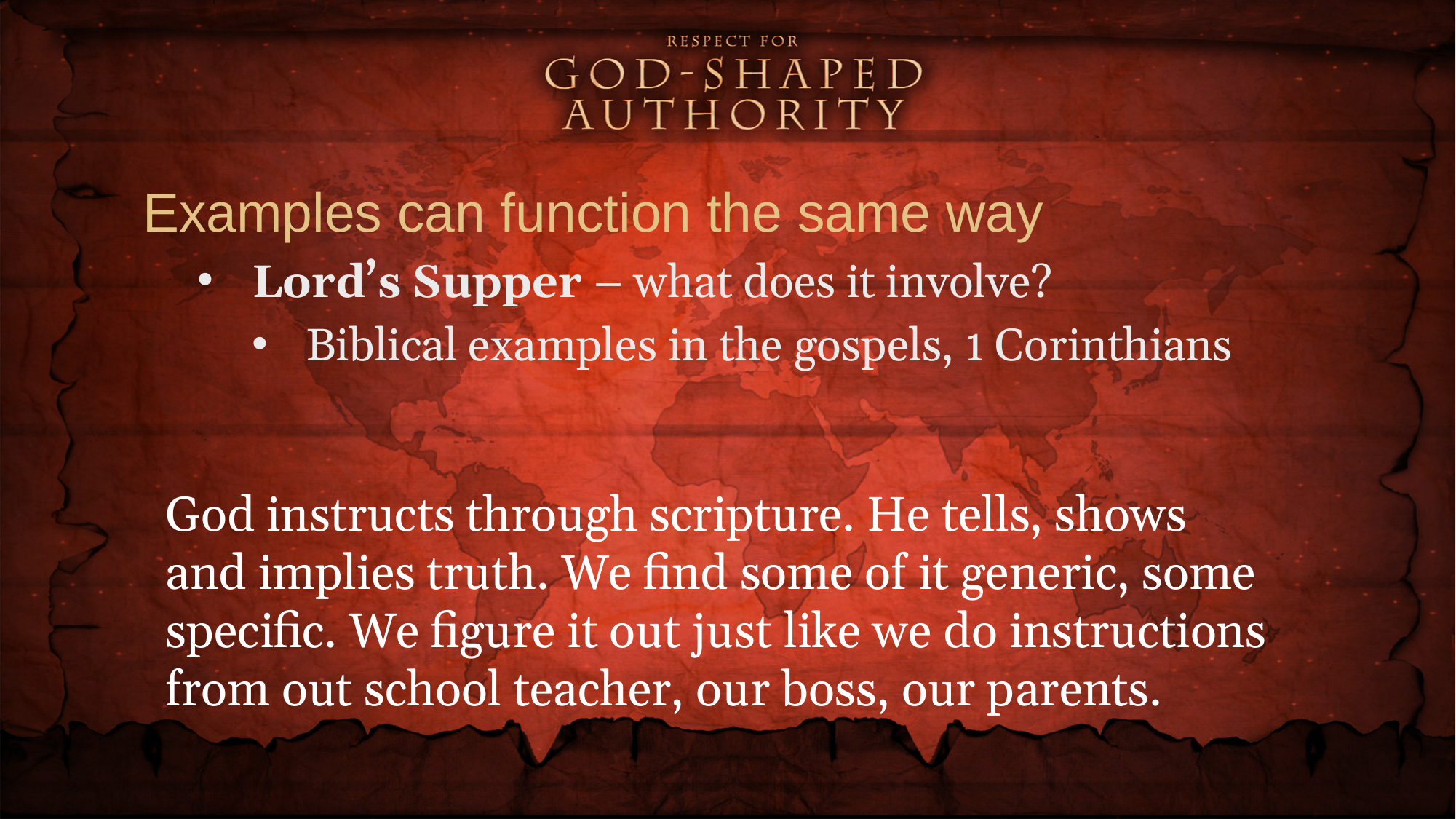

Examples can function the same way
Lord’s Supper – what does it involve?
Biblical examples in the gospels, 1 Corinthians
God instructs through scripture. He tells, shows and implies truth. We find some of it generic, some specific. We figure it out just like we do instructions from out school teacher, our boss, our parents.